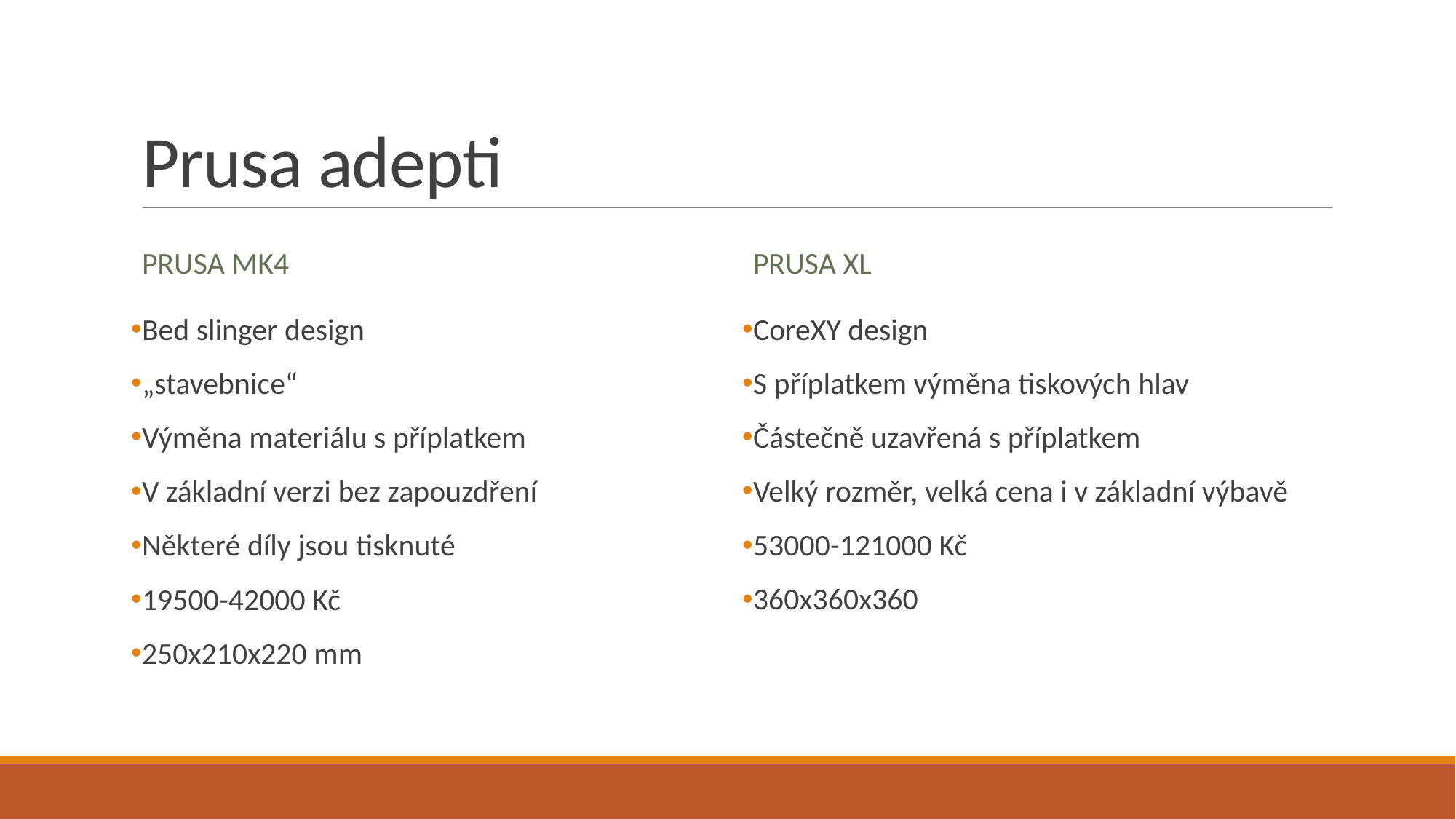

# Prusa adepti
Prusa MK4
PRUSa XL
Bed slinger design
„stavebnice“
Výměna materiálu s příplatkem
V základní verzi bez zapouzdření
Některé díly jsou tisknuté
19500-42000 Kč
250x210x220 mm
CoreXY design
S příplatkem výměna tiskových hlav
Částečně uzavřená s příplatkem
Velký rozměr, velká cena i v základní výbavě
53000-121000 Kč
360x360x360